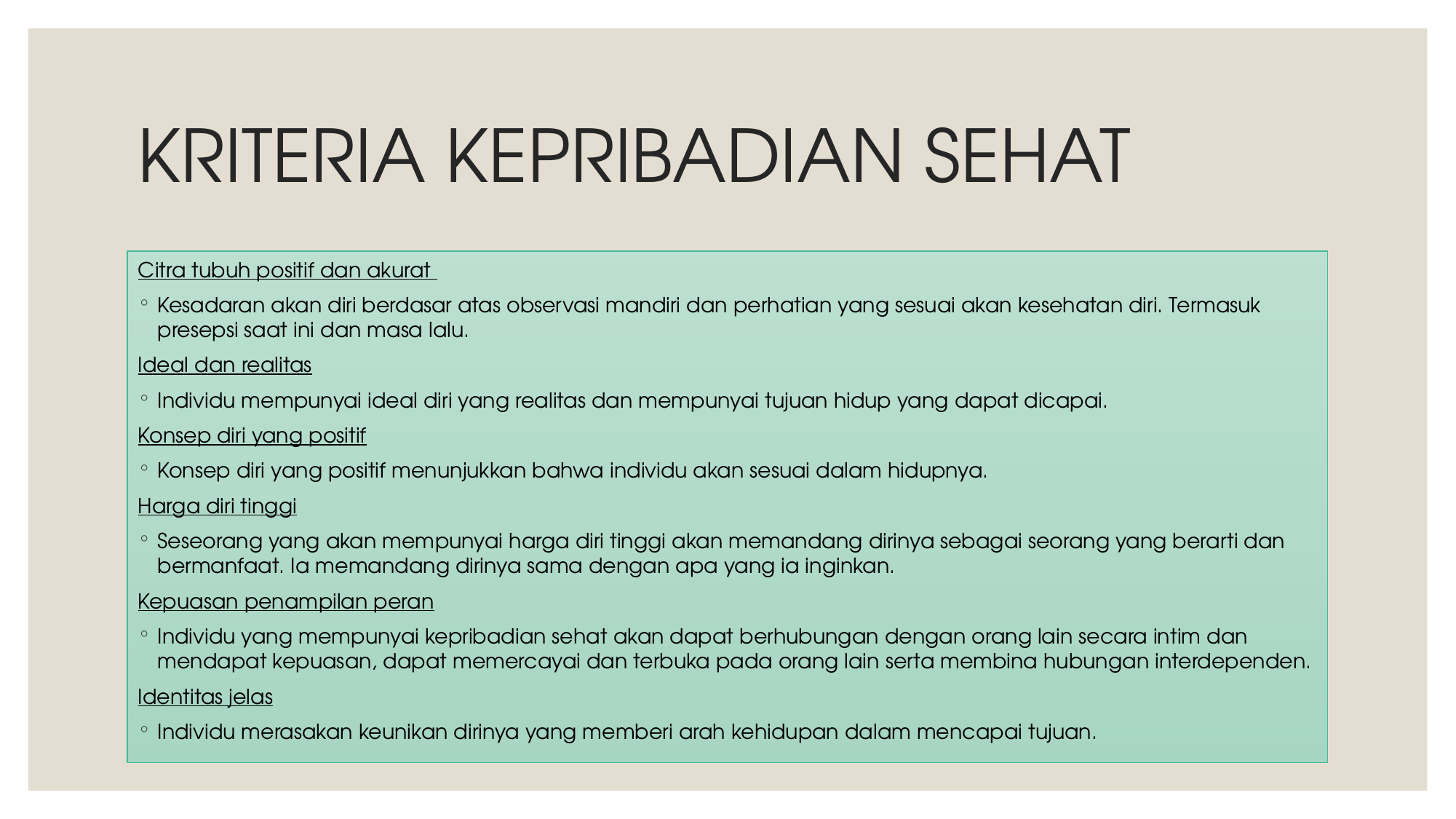

# KRITERIA KEPRIBADIAN SEHAT
Citra tubuh positif dan akurat
Kesadaran akan diri berdasar atas observasi mandiri dan perhatian yang sesuai akan kesehatan diri. Termasuk presepsi saat ini dan masa lalu.
Ideal dan realitas
Individu mempunyai ideal diri yang realitas dan mempunyai tujuan hidup yang dapat dicapai.
Konsep diri yang positif
Konsep diri yang positif menunjukkan bahwa individu akan sesuai dalam hidupnya.
Harga diri tinggi
Seseorang yang akan mempunyai harga diri tinggi akan memandang dirinya sebagai seorang yang berarti dan bermanfaat. Ia memandang dirinya sama dengan apa yang ia inginkan.
Kepuasan penampilan peran
Individu yang mempunyai kepribadian sehat akan dapat berhubungan dengan orang lain secara intim dan mendapat kepuasan, dapat memercayai dan terbuka pada orang lain serta membina hubungan interdependen.
Identitas jelas
Individu merasakan keunikan dirinya yang memberi arah kehidupan dalam mencapai tujuan.